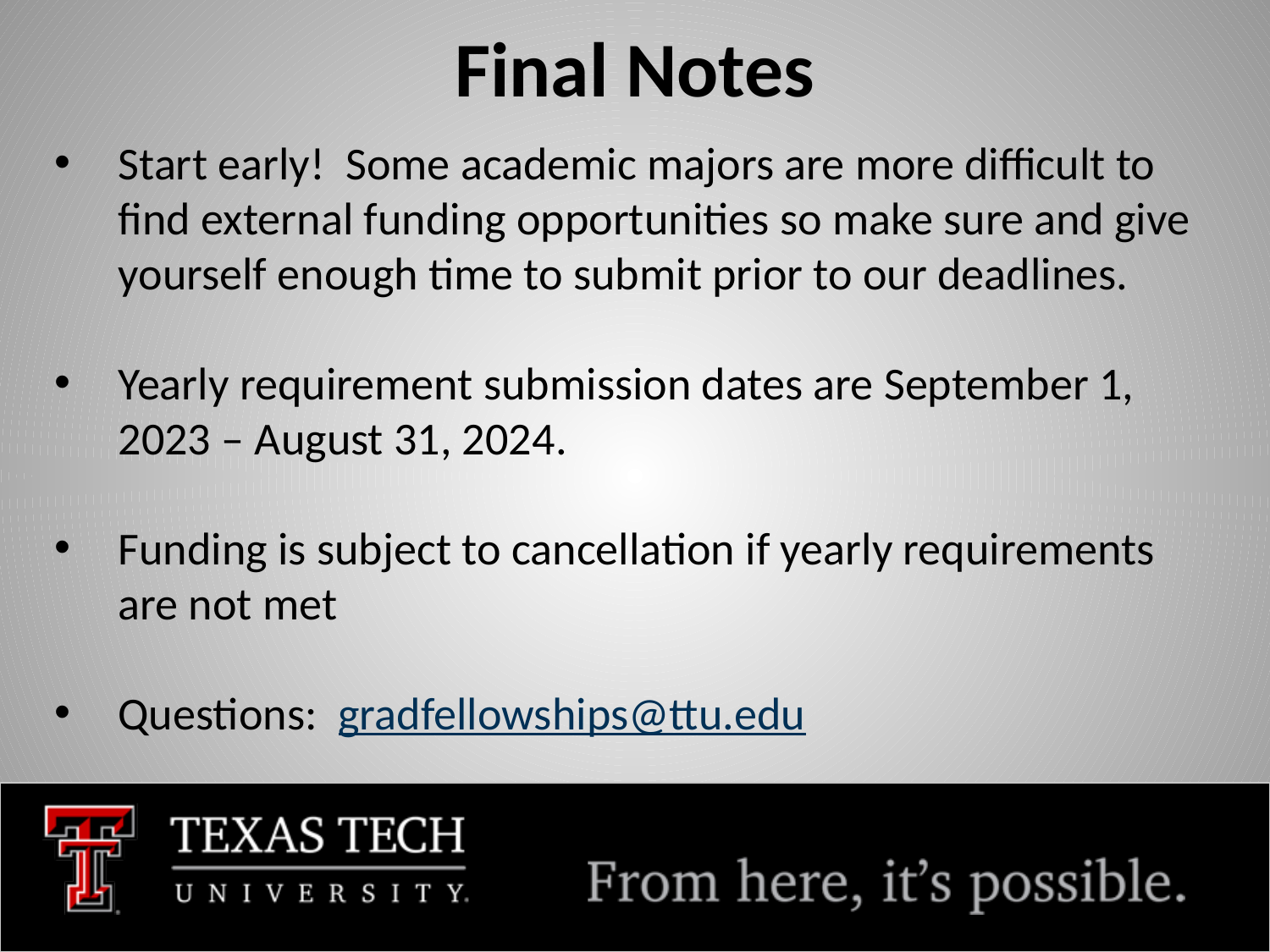

# Final Notes
Start early!  Some academic majors are more difficult to find external funding opportunities so make sure and give yourself enough time to submit prior to our deadlines.

Yearly requirement submission dates are September 1, 2023 – August 31, 2024.

Funding is subject to cancellation if yearly requirements are not met

Questions:  gradfellowships@ttu.edu